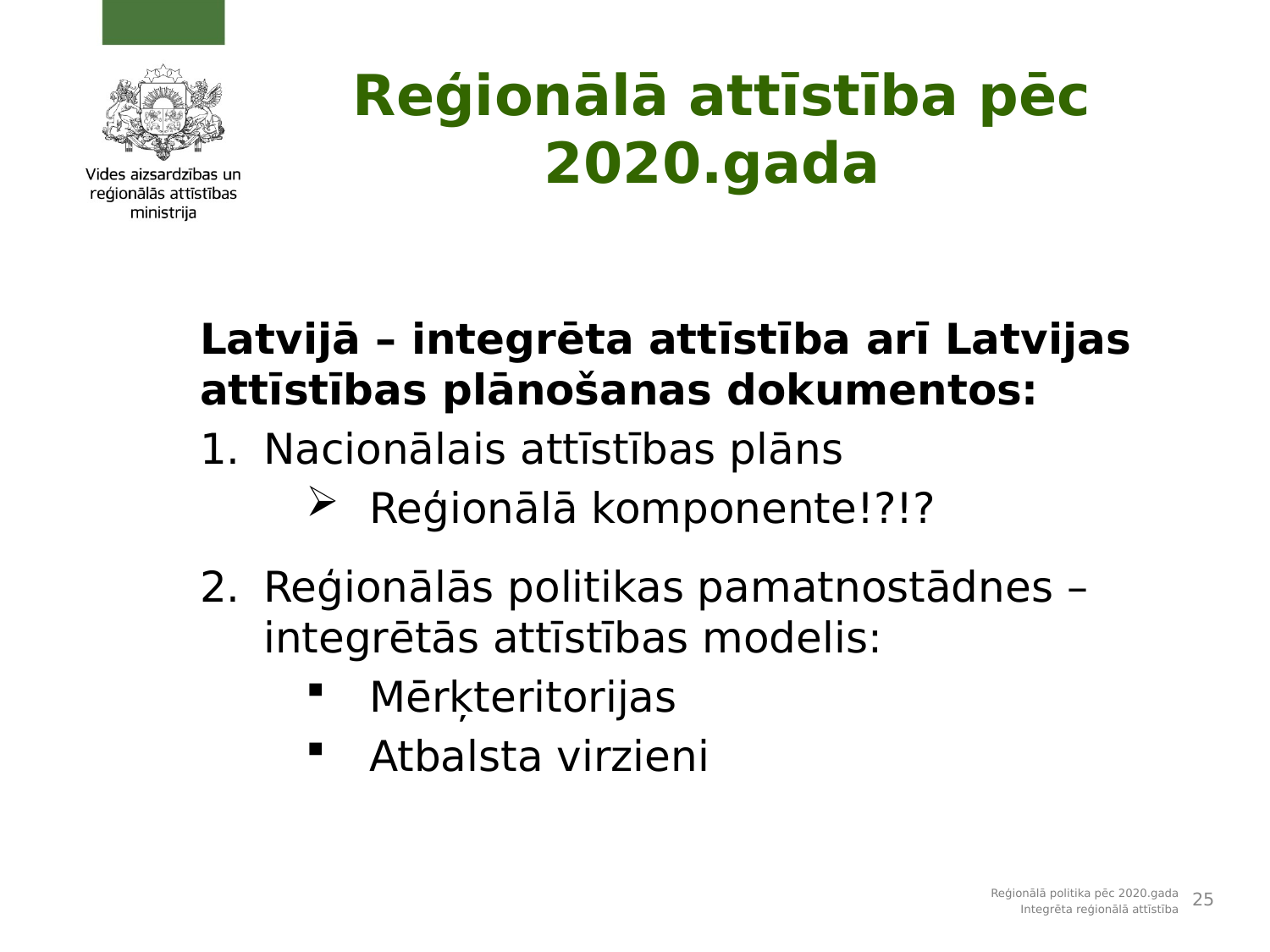

# Reģionālā attīstība pēc 2020.gada
Latvijā – integrēta attīstība arī Latvijas attīstības plānošanas dokumentos:
Nacionālais attīstības plāns
Reģionālā komponente!?!?

Reģionālās politikas pamatnostādnes – integrētās attīstības modelis:
Mērķteritorijas
Atbalsta virzieni
25
Reģionālā politika pēc 2020.gada
Integrēta reģionālā attīstība